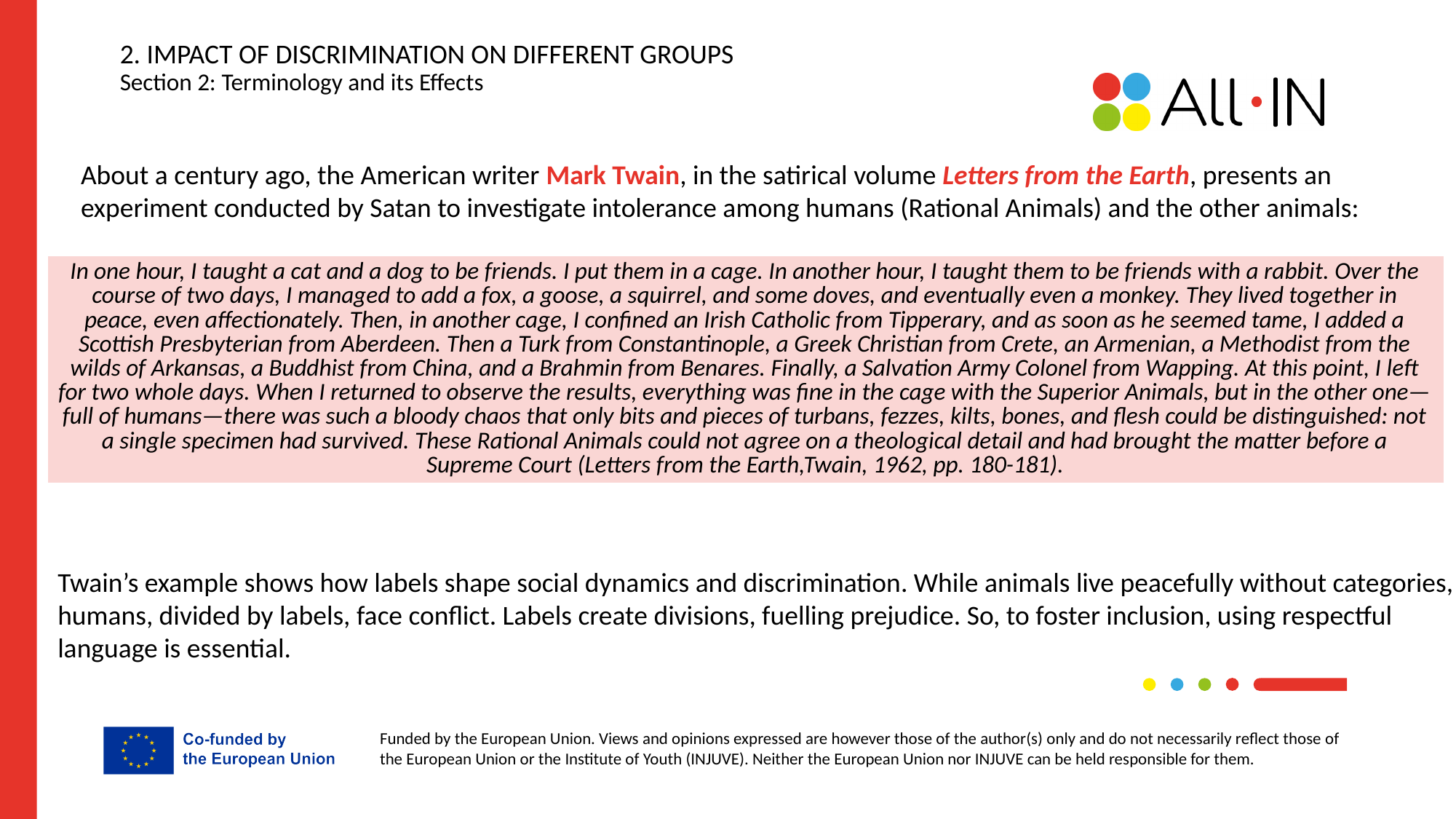

2. IMPACT OF DISCRIMINATION ON DIFFERENT GROUPS
Section 2: Terminology and its Effects

About a century ago, the American writer Mark Twain, in the satirical volume Letters from the Earth, presents an experiment conducted by Satan to investigate intolerance among humans (Rational Animals) and the other animals:
| In one hour, I taught a cat and a dog to be friends. I put them in a cage. In another hour, I taught them to be friends with a rabbit. Over the course of two days, I managed to add a fox, a goose, a squirrel, and some doves, and eventually even a monkey. They lived together in peace, even affectionately. Then, in another cage, I confined an Irish Catholic from Tipperary, and as soon as he seemed tame, I added a Scottish Presbyterian from Aberdeen. Then a Turk from Constantinople, a Greek Christian from Crete, an Armenian, a Methodist from the wilds of Arkansas, a Buddhist from China, and a Brahmin from Benares. Finally, a Salvation Army Colonel from Wapping. At this point, I left for two whole days. When I returned to observe the results, everything was fine in the cage with the Superior Animals, but in the other one—full of humans—there was such a bloody chaos that only bits and pieces of turbans, fezzes, kilts, bones, and flesh could be distinguished: not a single specimen had survived. These Rational Animals could not agree on a theological detail and had brought the matter before a Supreme Court (Letters from the Earth,Twain, 1962, pp. 180-181). |
| --- |
Twain’s example shows how labels shape social dynamics and discrimination. While animals live peacefully without categories, humans, divided by labels, face conflict. Labels create divisions, fuelling prejudice. So, to foster inclusion, using respectful language is essential.